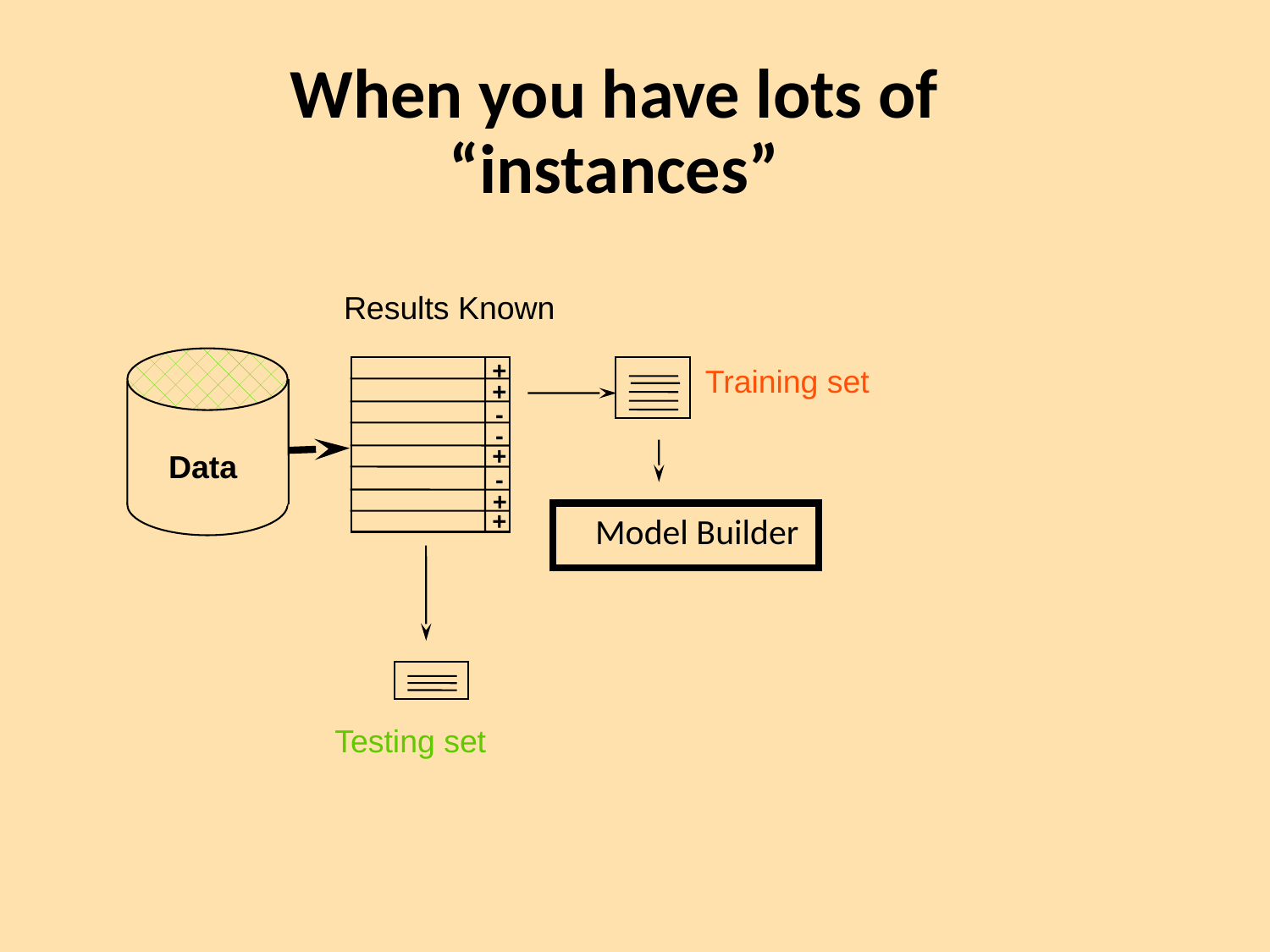

# When you have lots of “instances”
Results Known
+

+

-

-

+

-

+

+

Data

Training set

Model Builder

Testing set